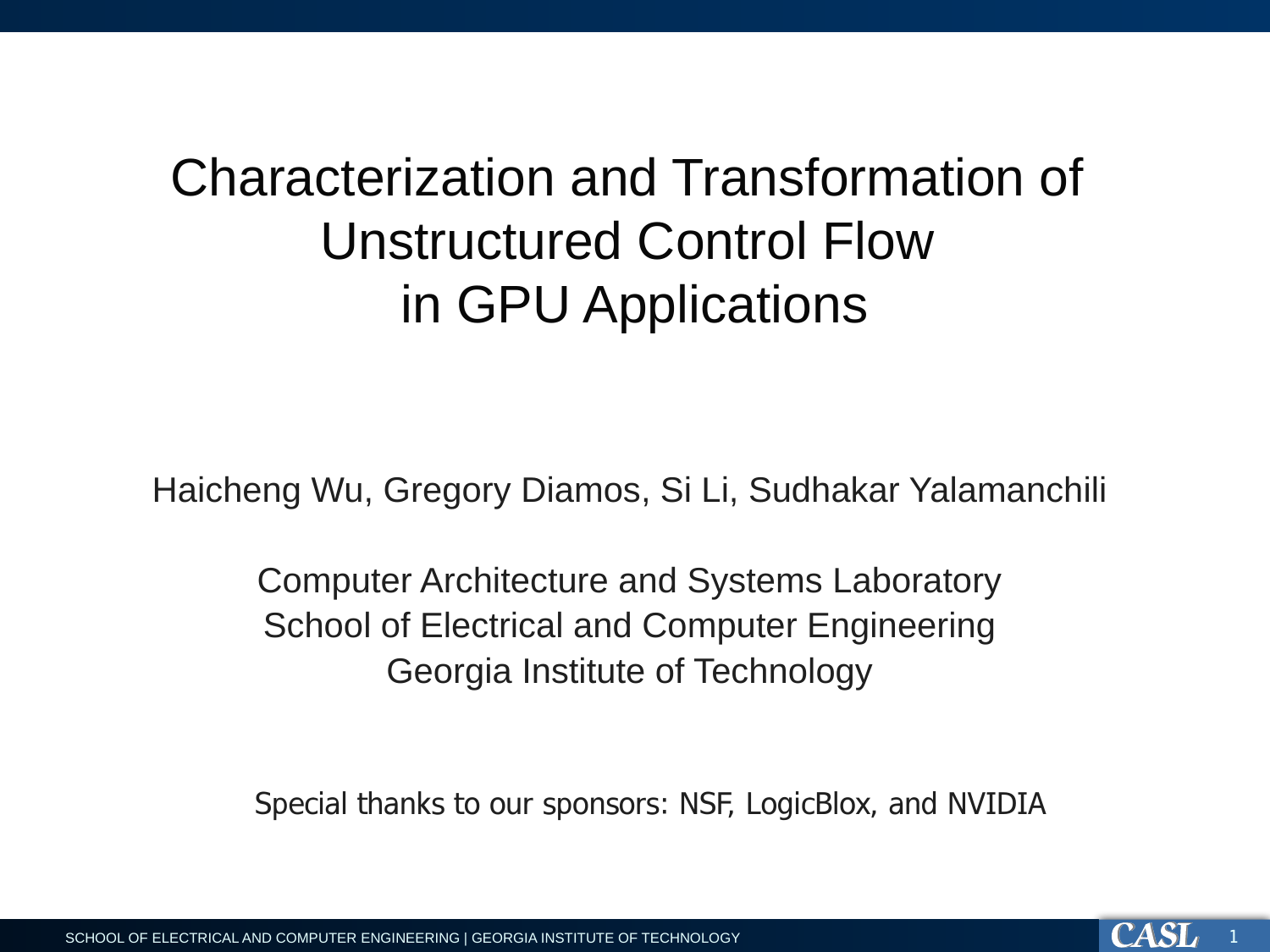

# Characterization and Transformation of Unstructured Control Flow in GPU Applications
Haicheng Wu, Gregory Diamos, Si Li, Sudhakar Yalamanchili

Computer Architecture and Systems Laboratory
School of Electrical and Computer Engineering
Georgia Institute of Technology
Special thanks to our sponsors: NSF, LogicBlox, and NVIDIA
1